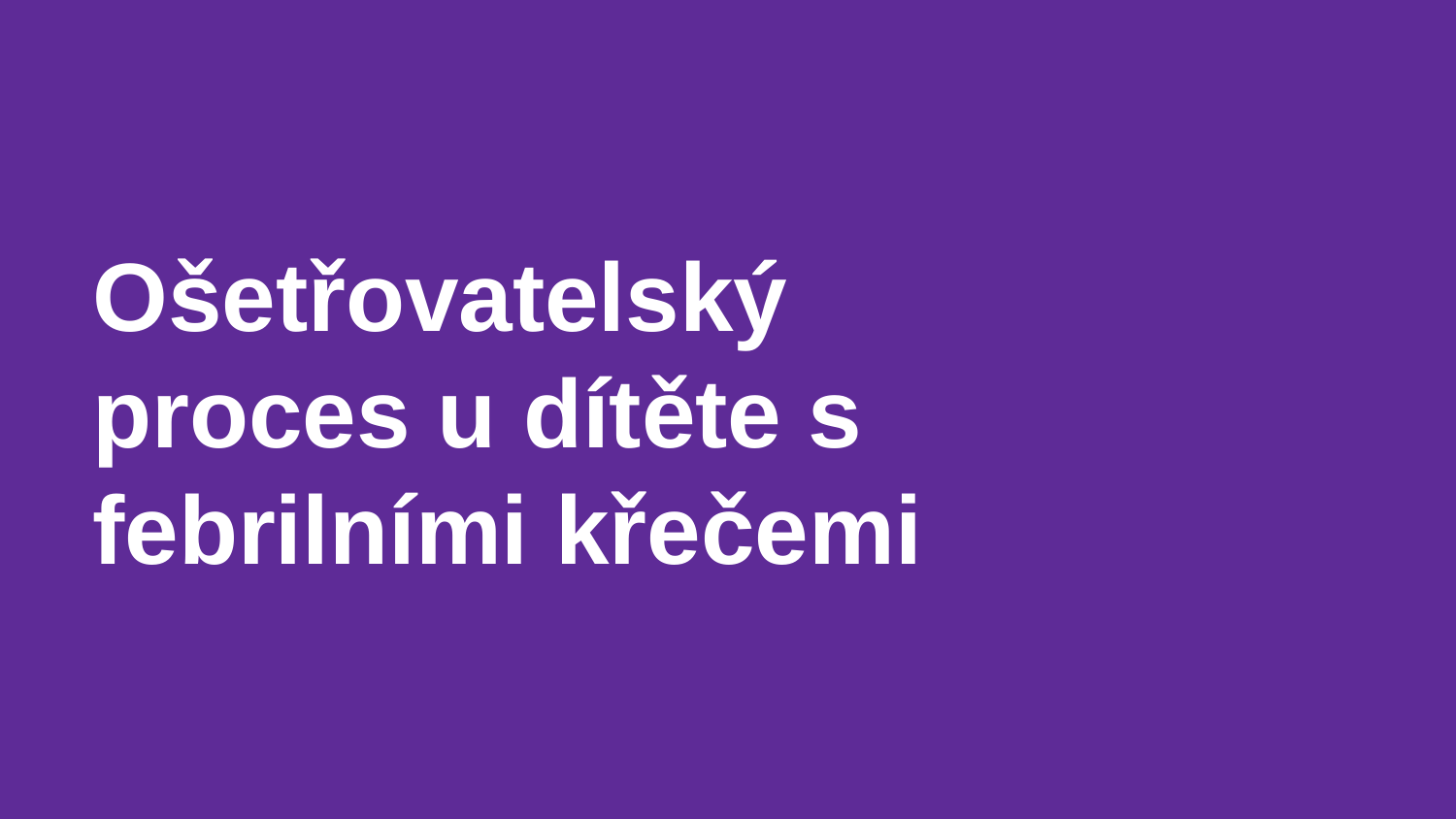

# Ošetřovatelský proces u dítěte s febrilními křečemi